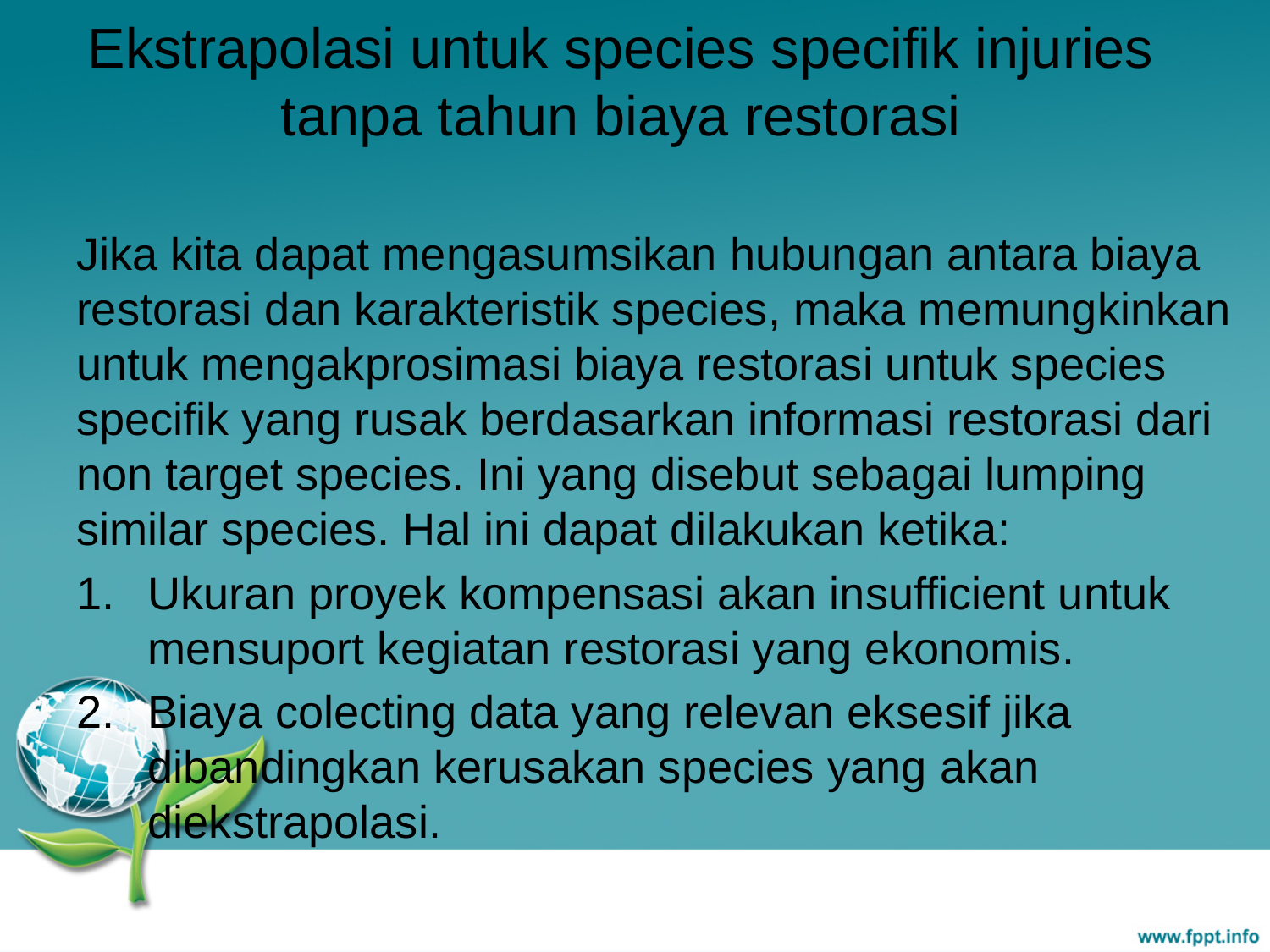

# Ekstrapolasi untuk species specifik injuries tanpa tahun biaya restorasi
Jika kita dapat mengasumsikan hubungan antara biaya restorasi dan karakteristik species, maka memungkinkan untuk mengakprosimasi biaya restorasi untuk species specifik yang rusak berdasarkan informasi restorasi dari non target species. Ini yang disebut sebagai lumping similar species. Hal ini dapat dilakukan ketika:
Ukuran proyek kompensasi akan insufficient untuk mensuport kegiatan restorasi yang ekonomis.
Biaya colecting data yang relevan eksesif jika dibandingkan kerusakan species yang akan diekstrapolasi.